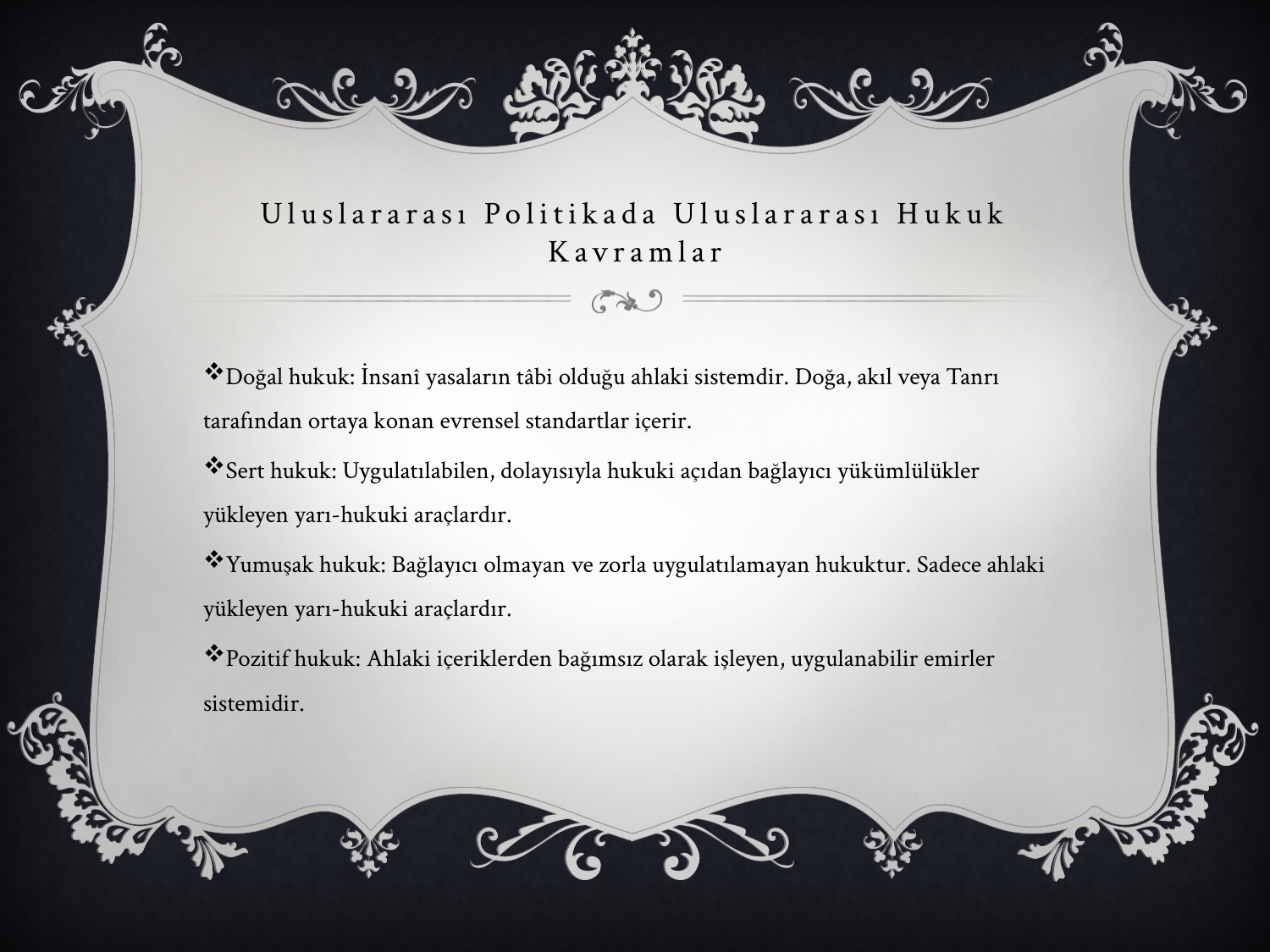

# Uluslararası Politikada Uluslararası Hukuk Kavramlar
Doğal hukuk: İnsanî yasaların tâbi olduğu ahlaki sistemdir. Doğa, akıl veya Tanrı tarafından ortaya konan evrensel standartlar içerir.
Sert hukuk: Uygulatılabilen, dolayısıyla hukuki açıdan bağlayıcı yükümlülükler yükleyen yarı-hukuki araçlardır.
Yumuşak hukuk: Bağlayıcı olmayan ve zorla uygulatılamayan hukuktur. Sadece ahlaki yükleyen yarı-hukuki araçlardır.
Pozitif hukuk: Ahlaki içeriklerden bağımsız olarak işleyen, uygulanabilir emirler sistemidir.